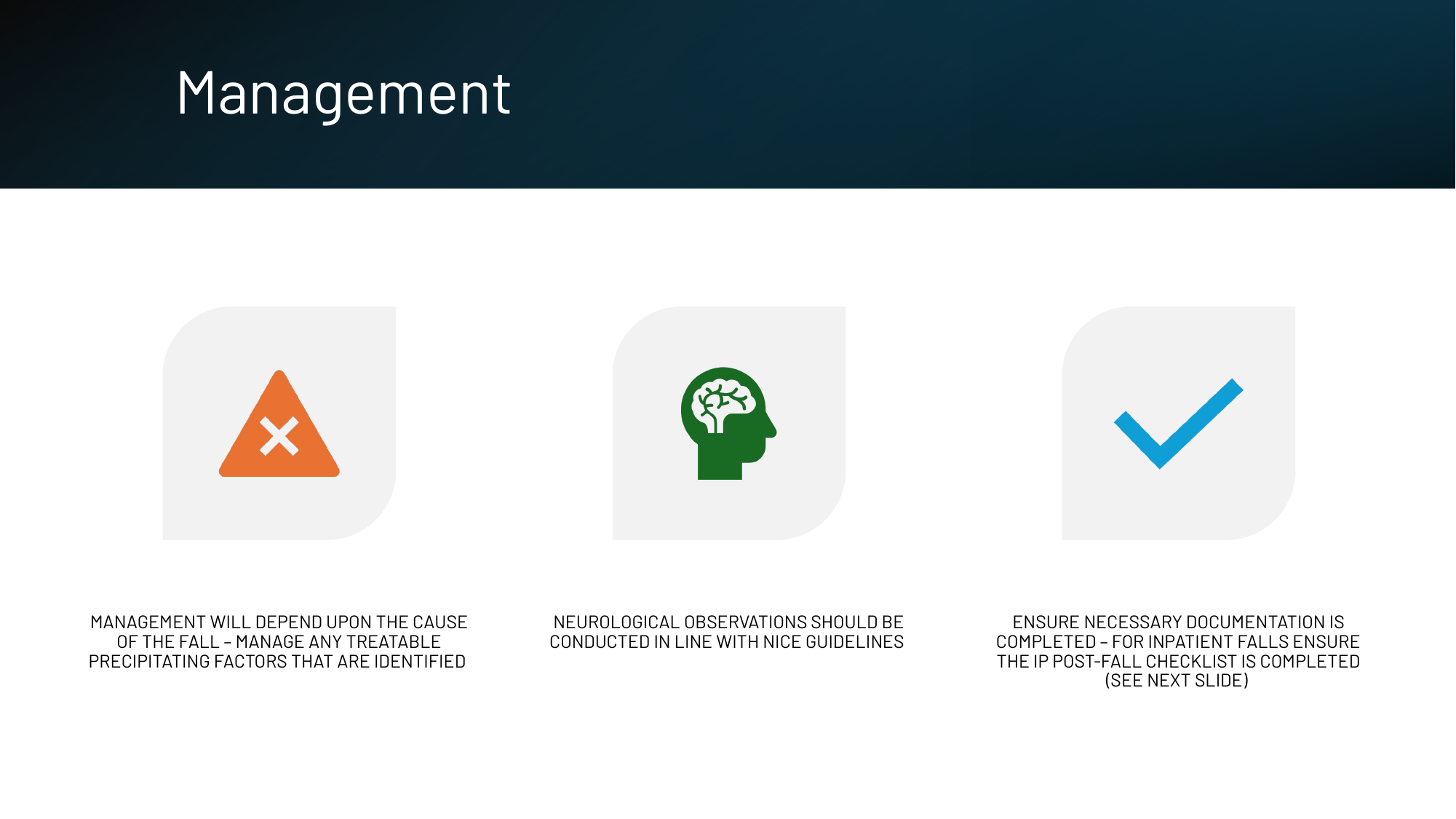

# Management
Management will depend upon the cause of the fall – manage any treatable precipitating factors that are identified
Neurological observations should be conducted in line with NICE guidelines
Ensure necessary documentation is completed – for inpatient falls ensure the IP Post-Fall Checklist is completed (see next slide)